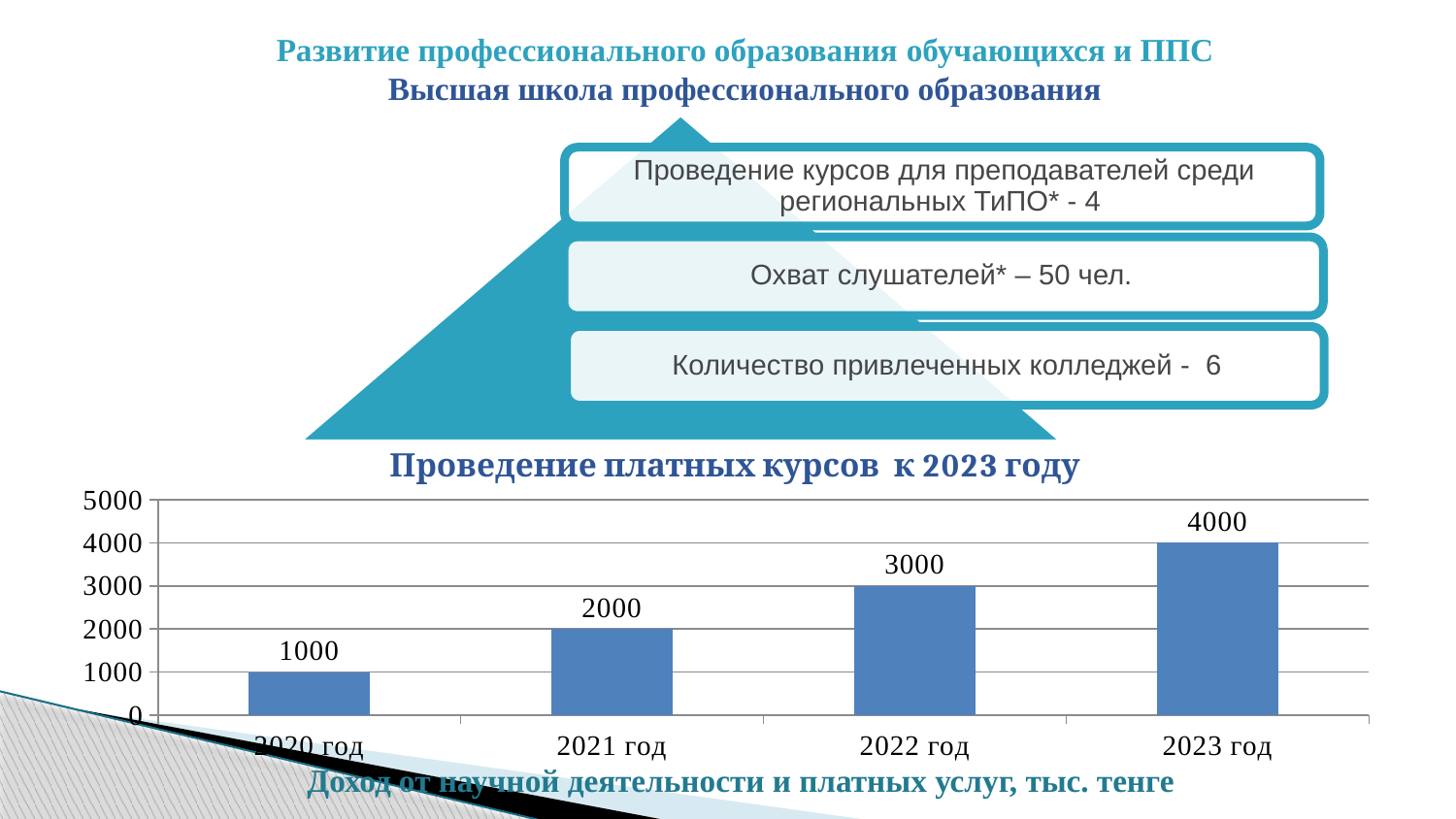

Развитие профессионального образования обучающихся и ППС
Высшая школа профессионального образования

Проведение курсов для преподавателей среди региональных ТиПО* - 4
Охват слушателей* – 50 чел.
Количество привлеченных колледжей -  6
Проведение платных курсов  к 2023 году

### Chart

| Category |  |
|---|---|
| 2020 год | 1000.0 |
| 2021 год | 2000.0 |
| 2022 год | 3000.0 |
| 2023 год | 4000.0 |
Доход от научной деятельности и платных услуг, тыс. тенге